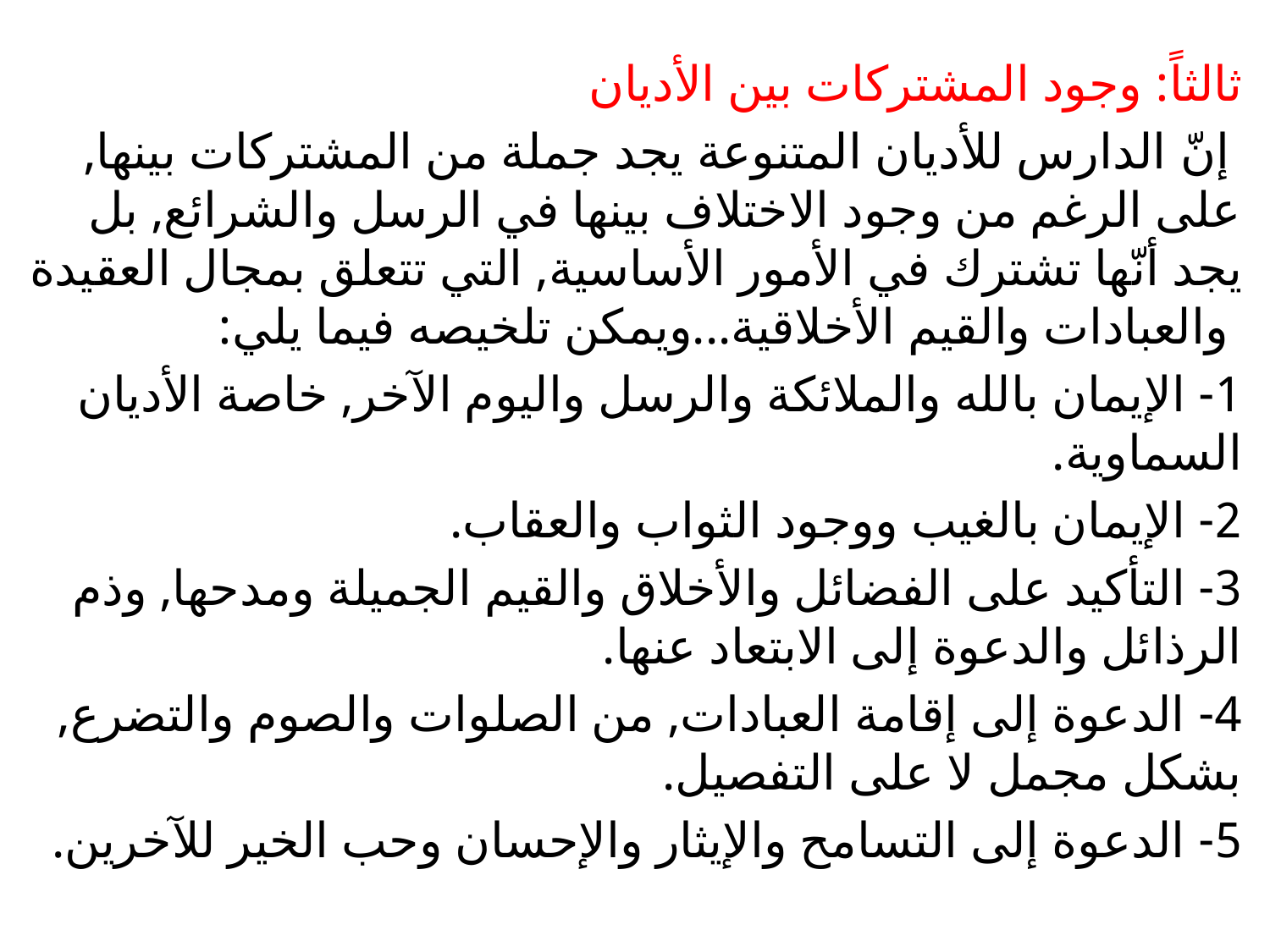

ثالثاً: وجود المشتركات بين الأديان
 إنّ الدارس للأديان المتنوعة يجد جملة من المشتركات بينها, على الرغم من وجود الاختلاف بينها في الرسل والشرائع, بل يجد أنّها تشترك في الأمور الأساسية, التي تتعلق بمجال العقيدة  والعبادات والقيم الأخلاقية...ويمكن تلخيصه فيما يلي:
1- الإيمان بالله والملائكة والرسل واليوم الآخر, خاصة الأديان السماوية.
2- الإيمان بالغيب ووجود الثواب والعقاب.
3- التأكيد على الفضائل والأخلاق والقيم الجميلة ومدحها, وذم الرذائل والدعوة إلى الابتعاد عنها.
4- الدعوة إلى إقامة العبادات, من الصلوات والصوم والتضرع, بشكل مجمل لا على التفصيل.
5- الدعوة إلى التسامح والإيثار والإحسان وحب الخير للآخرين.